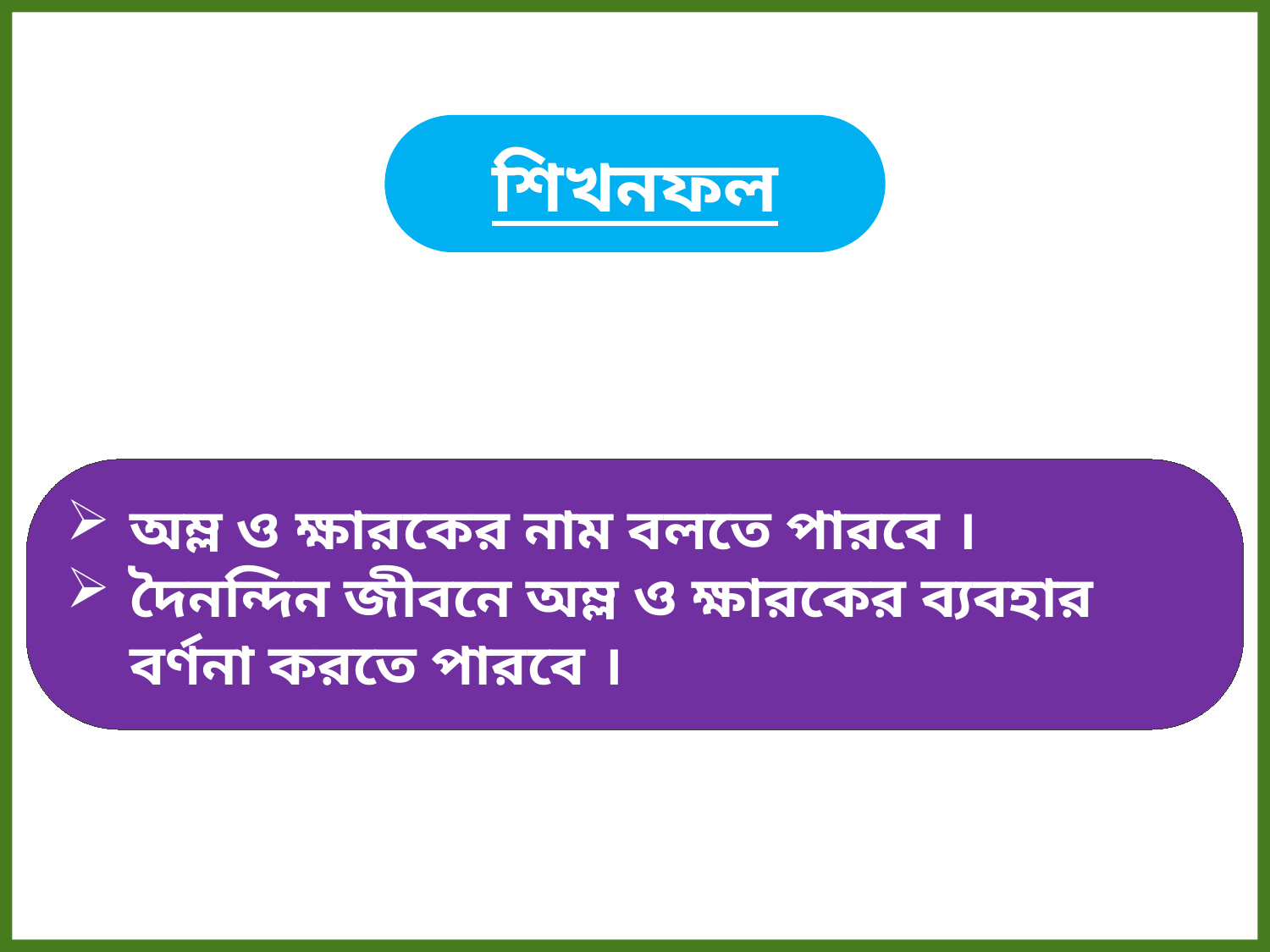

শিখনফল
অম্ল ও ক্ষারকের নাম বলতে পারবে ।
দৈনন্দিন জীবনে অম্ল ও ক্ষারকের ব্যবহার বর্ণনা করতে পারবে ।